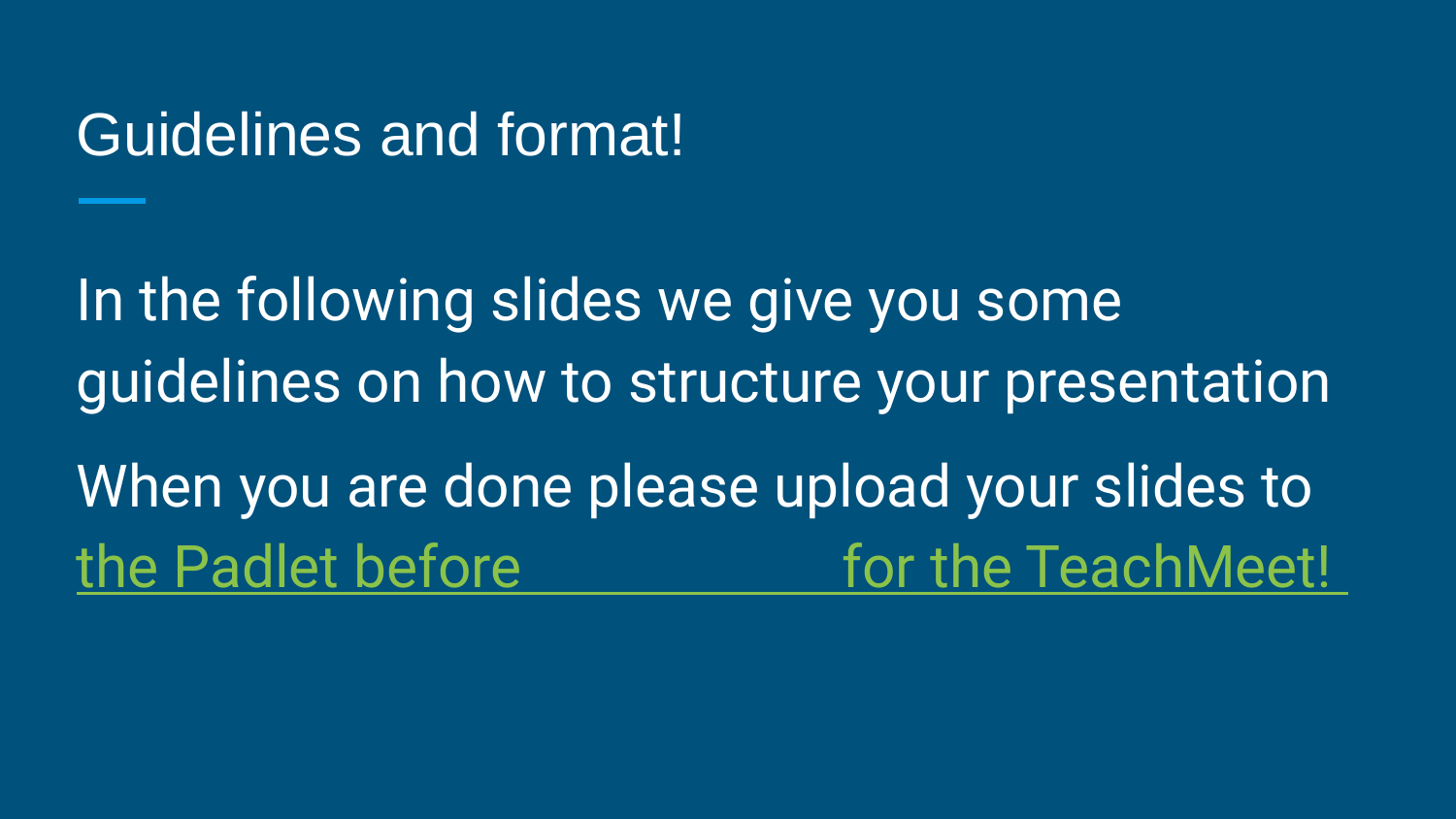

# Guidelines and format!
In the following slides we give you some guidelines on how to structure your presentation
When you are done please upload your slides to the Padlet before                      for the TeachMeet!